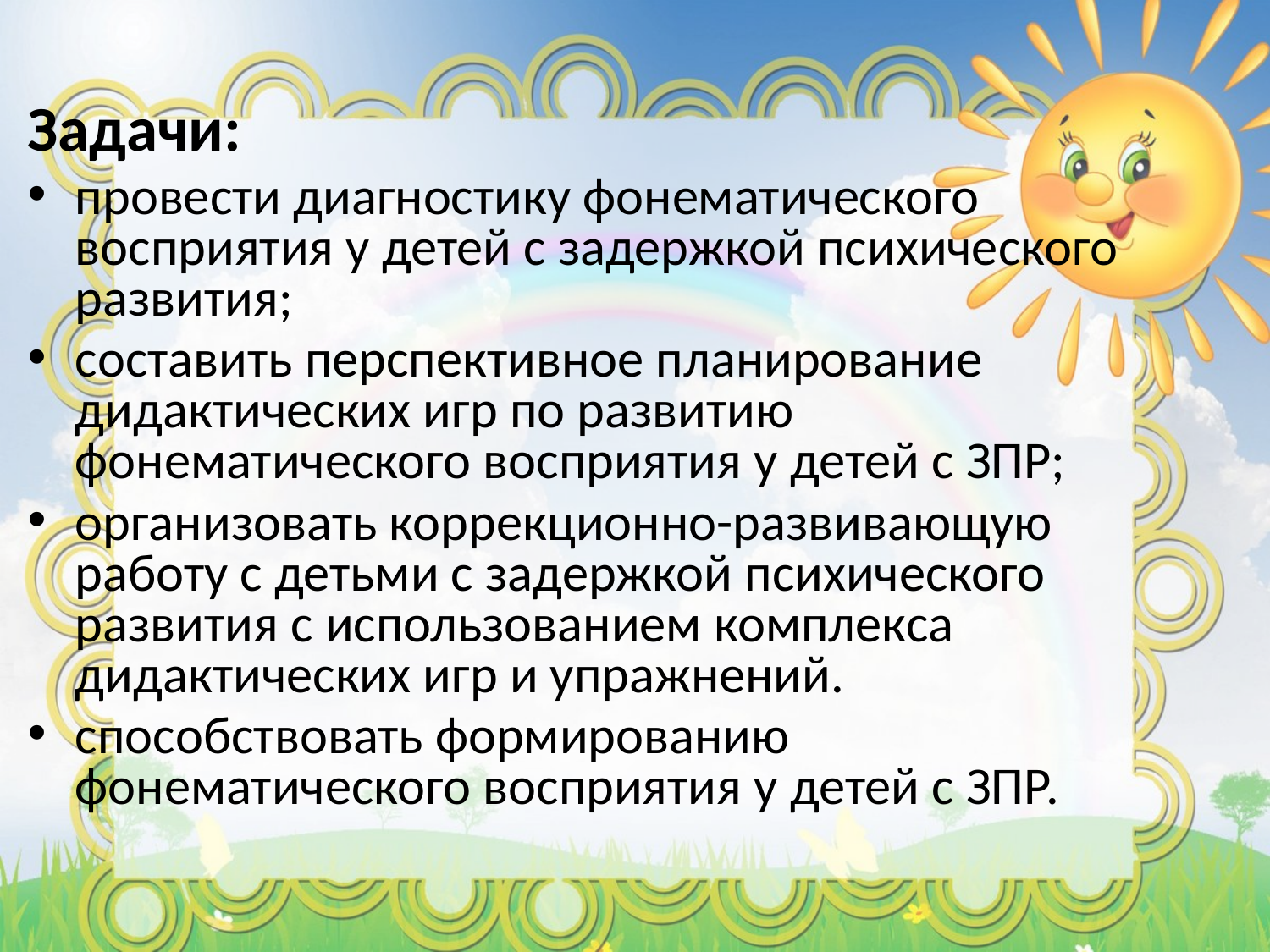

Задачи:
провести диагностику фонематического восприятия у детей с задержкой психического развития;
составить перспективное планирование дидактических игр по развитию фонематического восприятия у детей с ЗПР;
организовать коррекционно-развивающую работу с детьми с задержкой психического развития с использованием комплекса дидактических игр и упражнений.
способствовать формированию фонематического восприятия у детей с ЗПР.